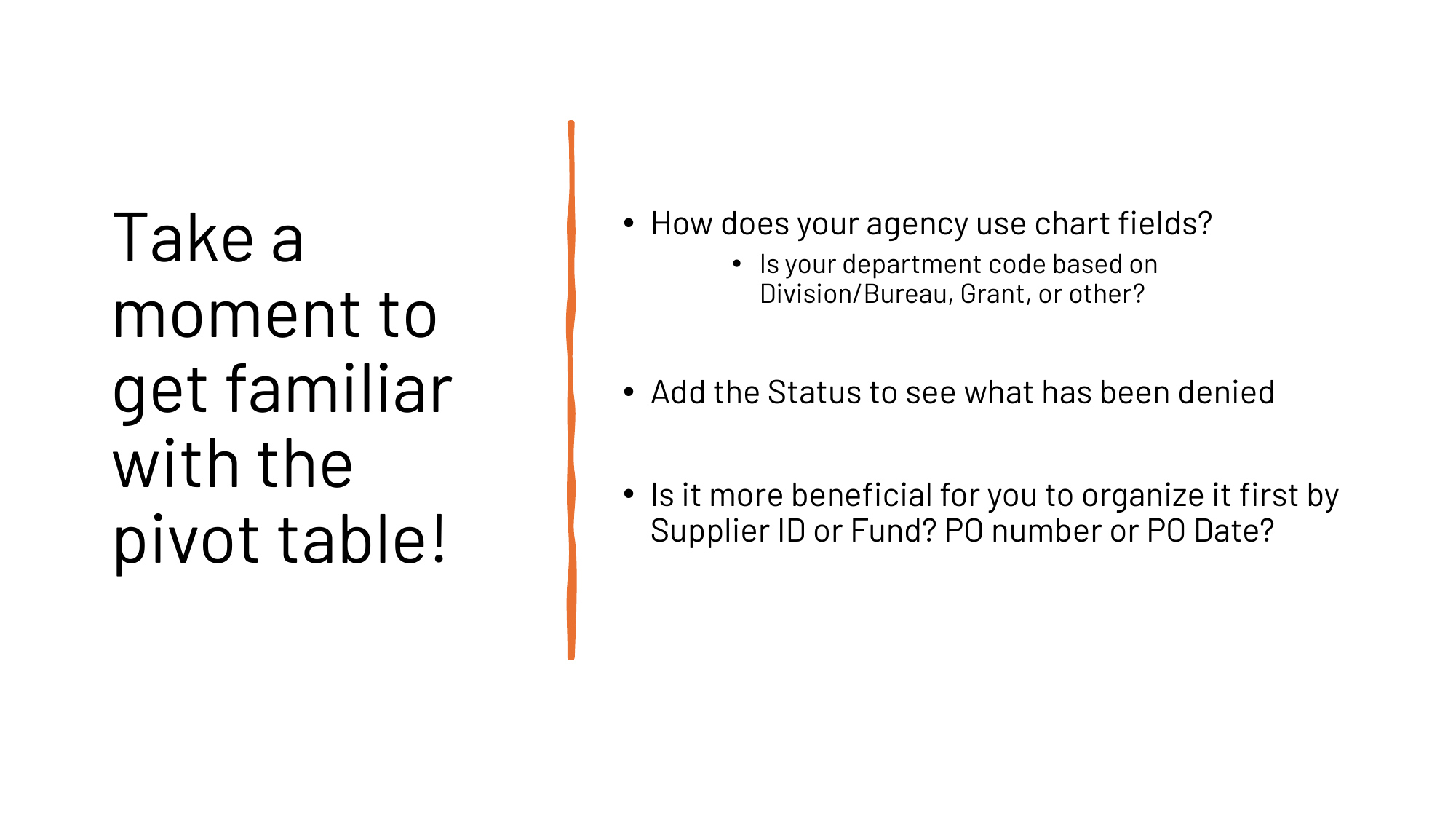

# Take a moment to get familiar with the pivot table!
How does your agency use chart fields?
Is your department code based on Division/Bureau, Grant, or other?

Add the Status to see what has been denied

Is it more beneficial for you to organize it first by Supplier ID or Fund? PO number or PO Date?